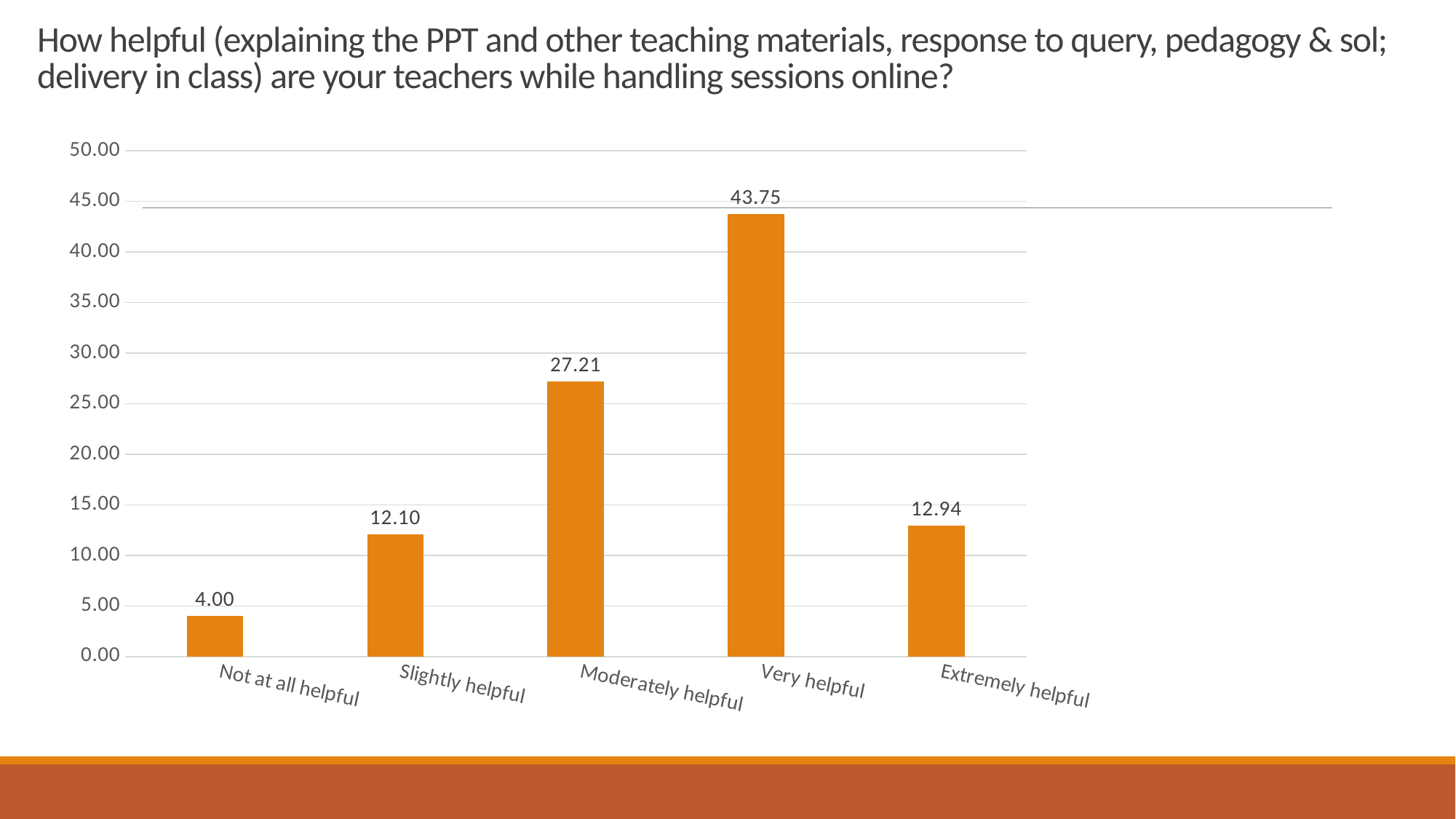

# How helpful (explaining the PPT and other teaching materials, response to query, pedagogy & sol; delivery in class) are your teachers while handling sessions online?

### Chart

| Category |  |
|---|---|
|  Not at all helpful                                                  | 3.997066373303997 |
|  Slightly helpful                                                    | 12.1012101210121 |
|  Moderately helpful                                                  | 27.209387605427207 |
|  Very helpful                                                        | 43.74770810414374 |
|  Extremely helpful                                                   | 12.944627796112943 |